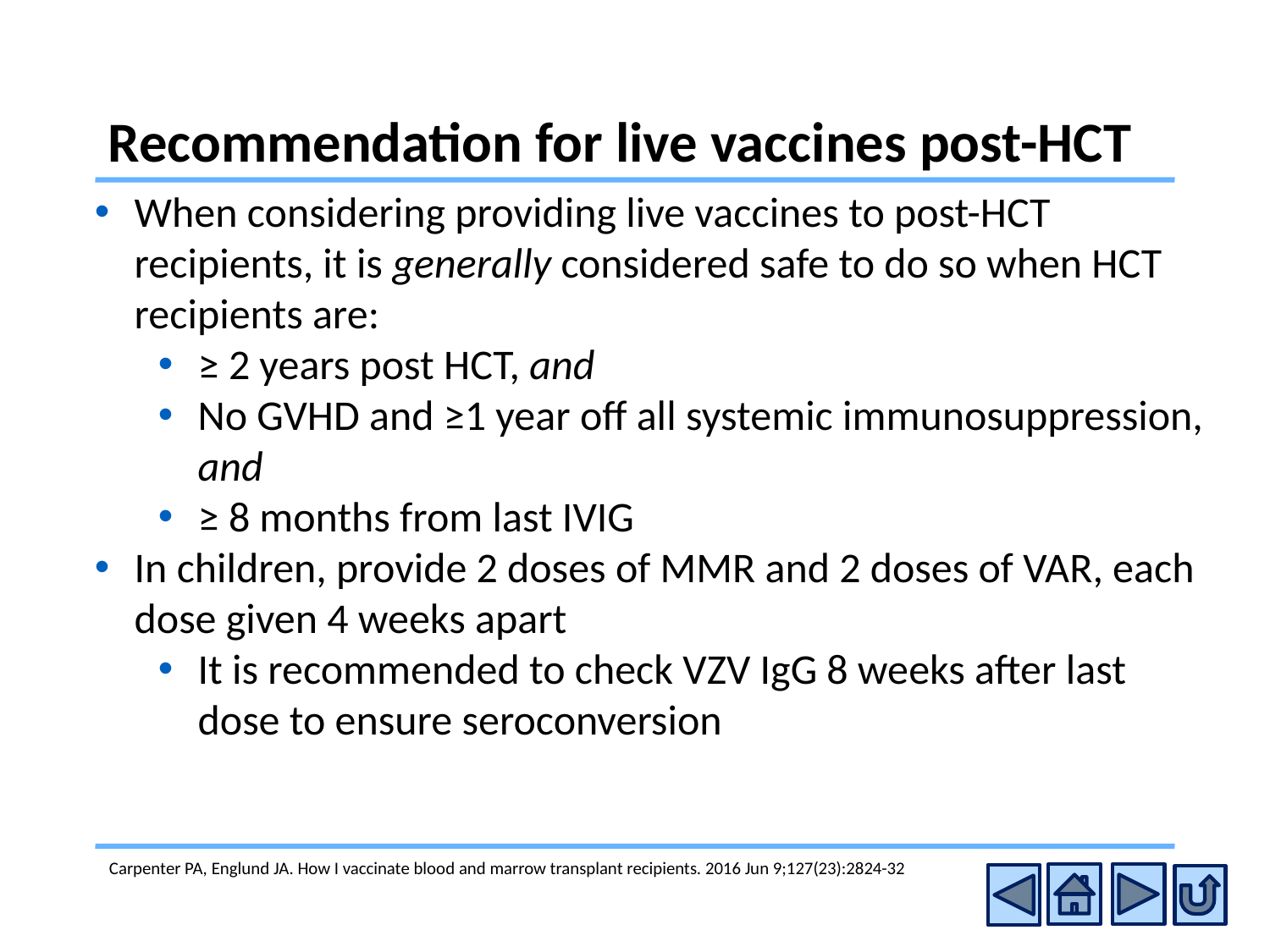

# Recommendation for live vaccines post-HCT
When considering providing live vaccines to post-HCT recipients, it is generally considered safe to do so when HCT recipients are:
≥ 2 years post HCT, and
No GVHD and ≥1 year off all systemic immunosuppression, and
≥ 8 months from last IVIG
In children, provide 2 doses of MMR and 2 doses of VAR, each dose given 4 weeks apart
It is recommended to check VZV IgG 8 weeks after last dose to ensure seroconversion

Carpenter PA, Englund JA. How I vaccinate blood and marrow transplant recipients. 2016 Jun 9;127(23):2824-32